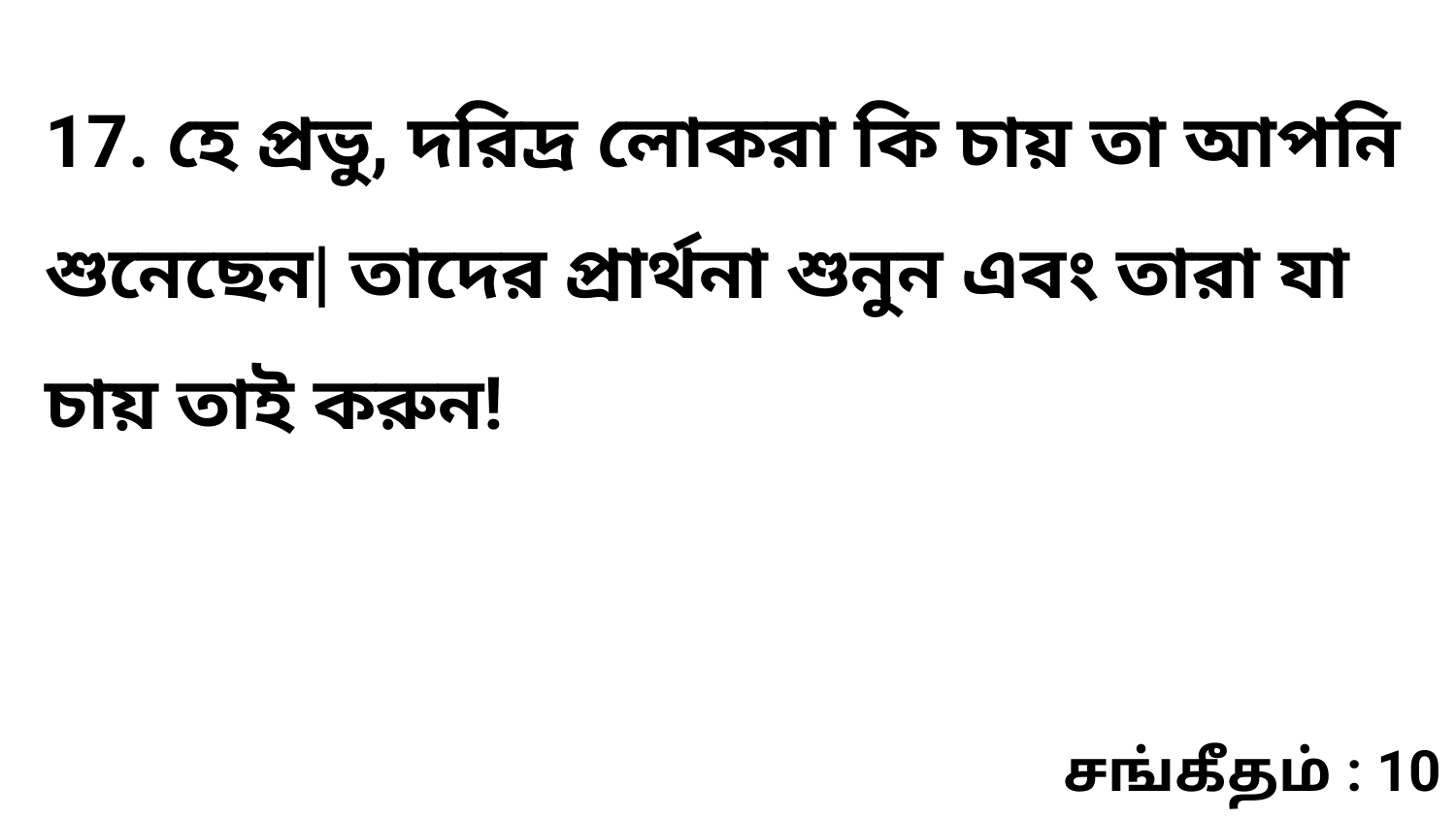

17. হে প্রভু, দরিদ্র লোকরা কি চায় তা আপনি শুনেছেন| তাদের প্রার্থনা শুনুন এবং তারা যা চায় তাই করুন!
சங்கீதம் : 10